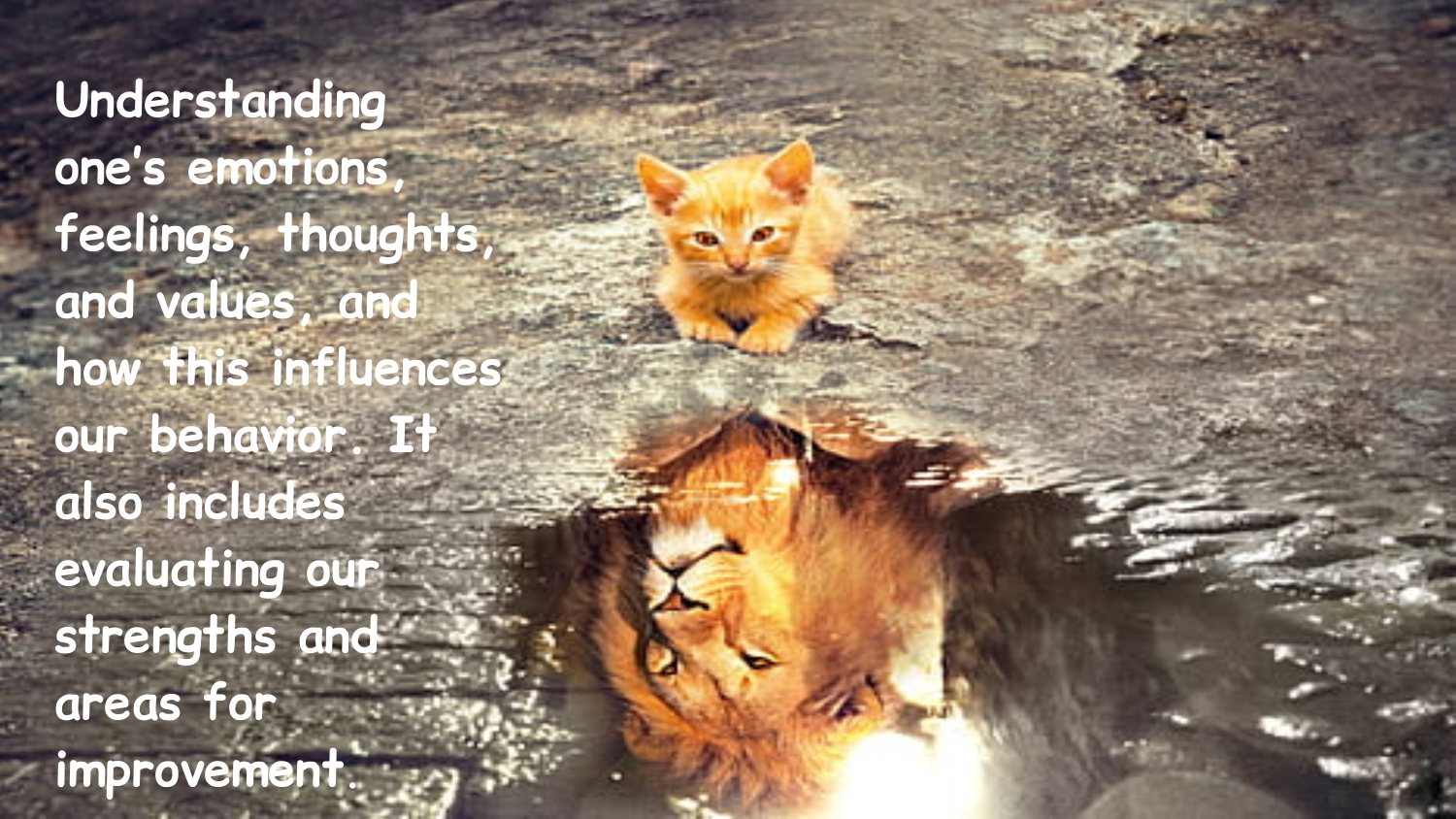

Understanding one’s emotions, feelings, thoughts, and values, and  how this influences our behavior. It also includes evaluating our strengths and areas for improvement.